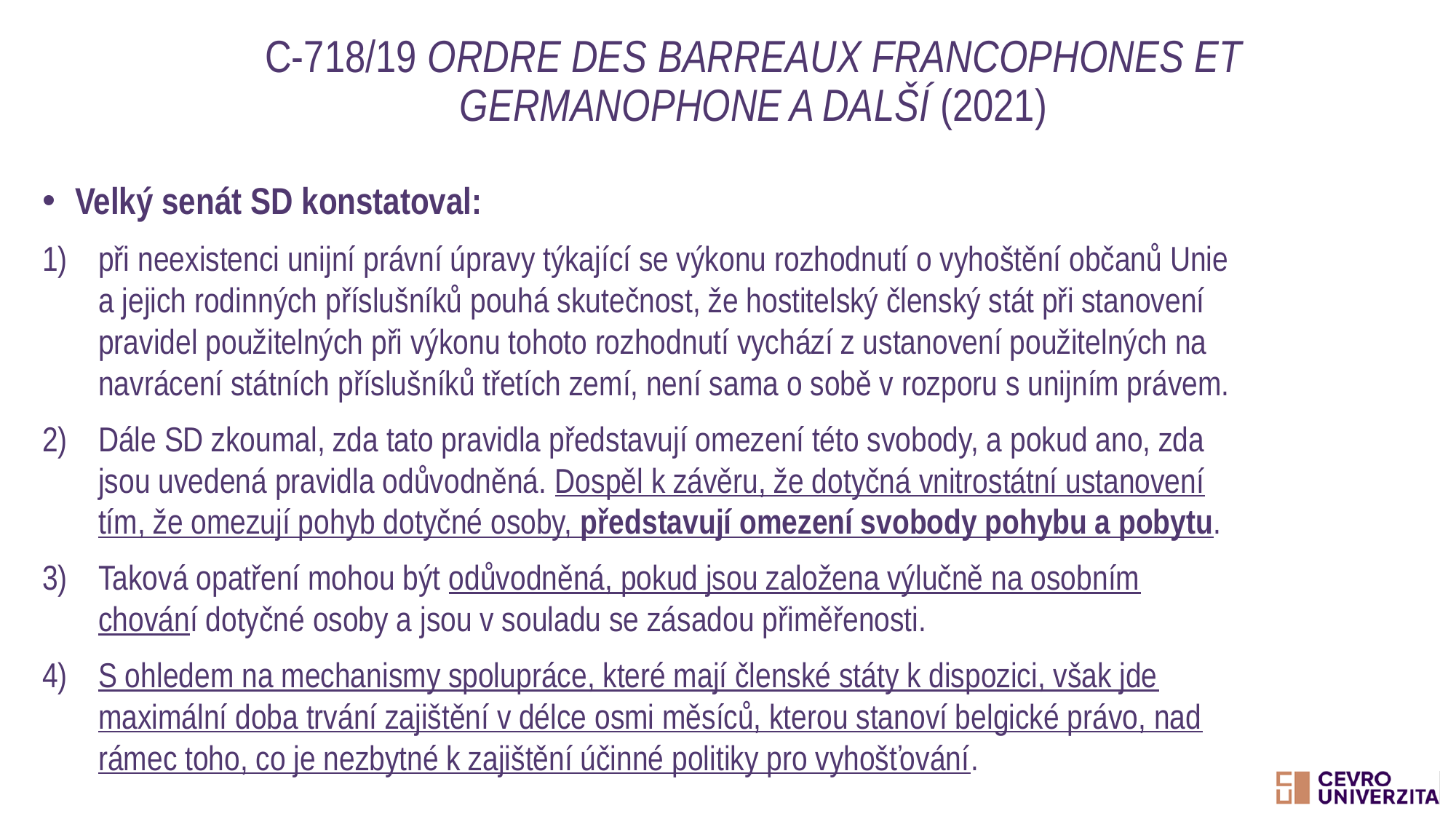

# C-718/19 Ordre des barreaux francophones et germanophone a další (2021)
Velký senát SD konstatoval:
při neexistenci unijní právní úpravy týkající se výkonu rozhodnutí o vyhoštění občanů Unie a jejich rodinných příslušníků pouhá skutečnost, že hostitelský členský stát při stanovení pravidel použitelných při výkonu tohoto rozhodnutí vychází z ustanovení použitelných na navrácení státních příslušníků třetích zemí, není sama o sobě v rozporu s unijním právem.
Dále SD zkoumal, zda tato pravidla představují omezení této svobody, a pokud ano, zda jsou uvedená pravidla odůvodněná. Dospěl k závěru, že dotyčná vnitrostátní ustanovení tím, že omezují pohyb dotyčné osoby, představují omezení svobody pohybu a pobytu.
Taková opatření mohou být odůvodněná, pokud jsou založena výlučně na osobním chování dotyčné osoby a jsou v souladu se zásadou přiměřenosti.
S ohledem na mechanismy spolupráce, které mají členské státy k dispozici, však jde maximální doba trvání zajištění v délce osmi měsíců, kterou stanoví belgické právo, nad rámec toho, co je nezbytné k zajištění účinné politiky pro vyhošťování.